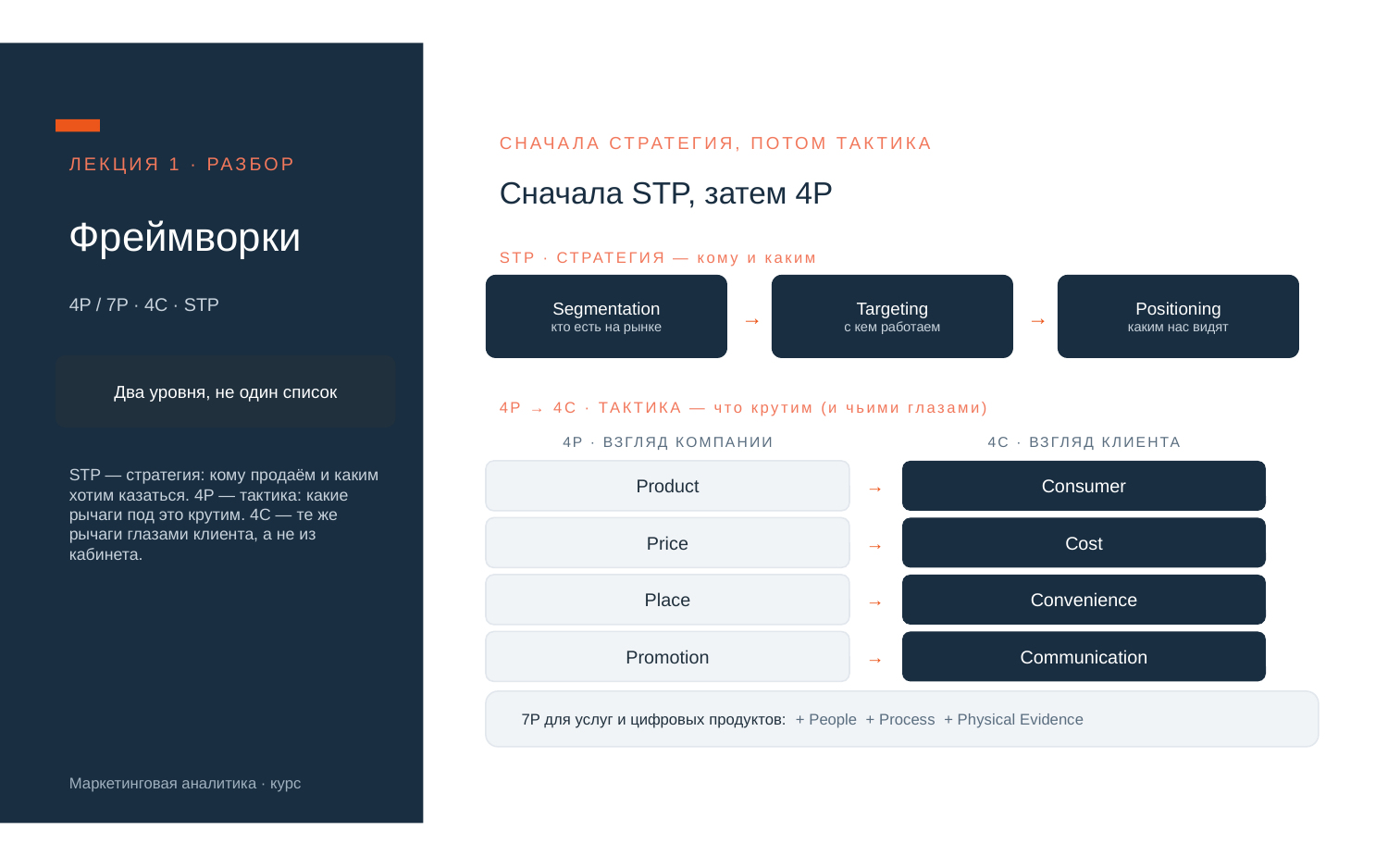

СНАЧАЛА СТРАТЕГИЯ, ПОТОМ ТАКТИКА
ЛЕКЦИЯ 1 · РАЗБОР
Сначала STP, затем 4P
Фреймворки
STP · СТРАТЕГИЯ — кому и каким

Segmentation
кто есть на рынке
→

Targeting
с кем работаем
→

Positioning
каким нас видят
4P / 7P · 4C · STP

Два уровня, не один список
4P → 4C · ТАКТИКА — что крутим (и чьими глазами)
4P · ВЗГЛЯД КОМПАНИИ
4C · ВЗГЛЯД КЛИЕНТА
STP — стратегия: кому продаём и каким хотим казаться. 4P — тактика: какие рычаги под это крутим. 4C — те же рычаги глазами клиента, а не из кабинета.

Product
→

Consumer

Price
→

Cost

Place
→

Convenience

Promotion
→

Communication

7P для услуг и цифровых продуктов:  + People  + Process  + Physical Evidence
Маркетинговая аналитика · курс